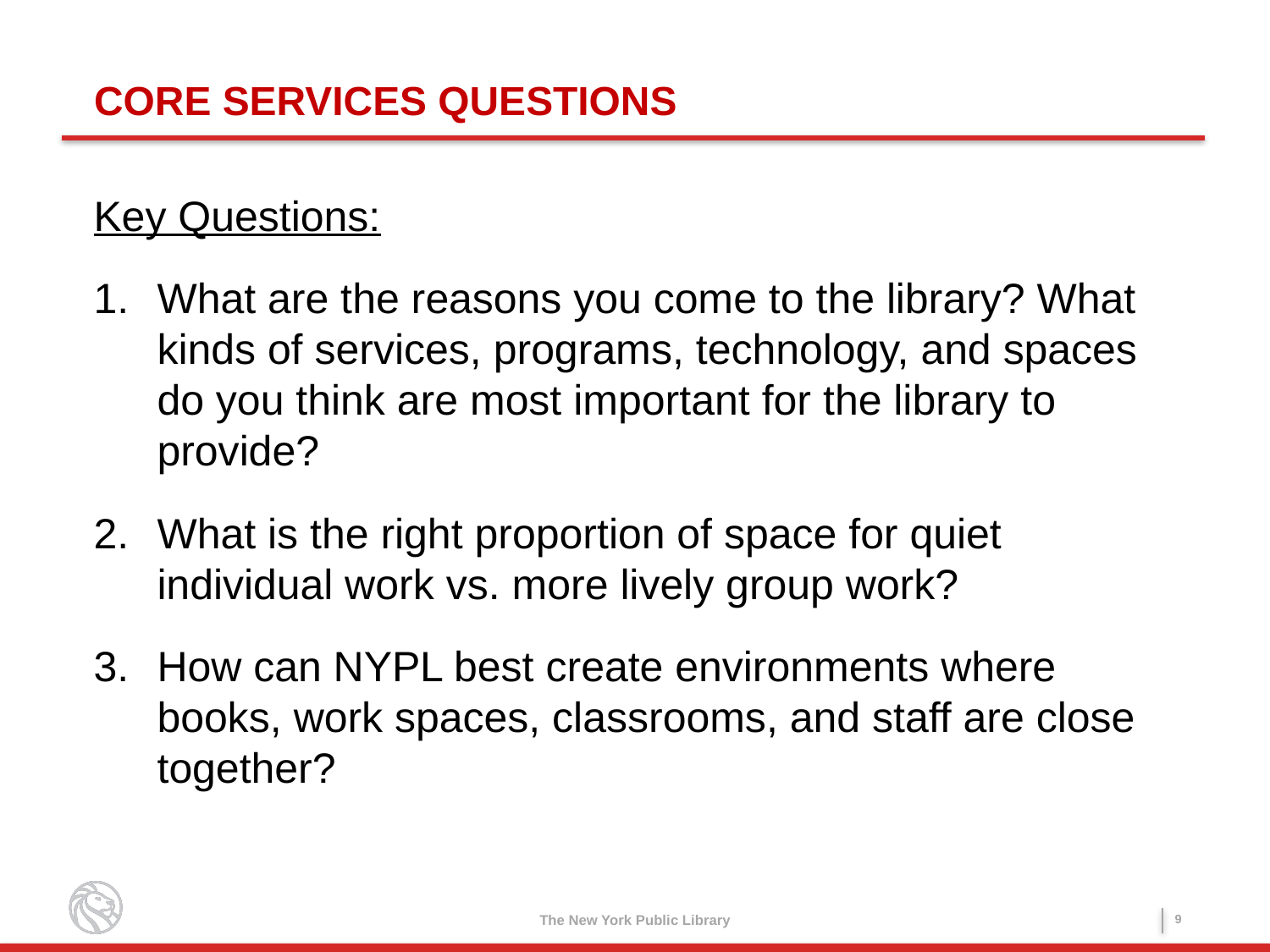

CORE SERVICES QUESTIONS
Key Questions:
What are the reasons you come to the library? What kinds of services, programs, technology, and spaces do you think are most important for the library to provide?
What is the right proportion of space for quiet individual work vs. more lively group work?
How can NYPL best create environments where books, work spaces, classrooms, and staff are close together?
9